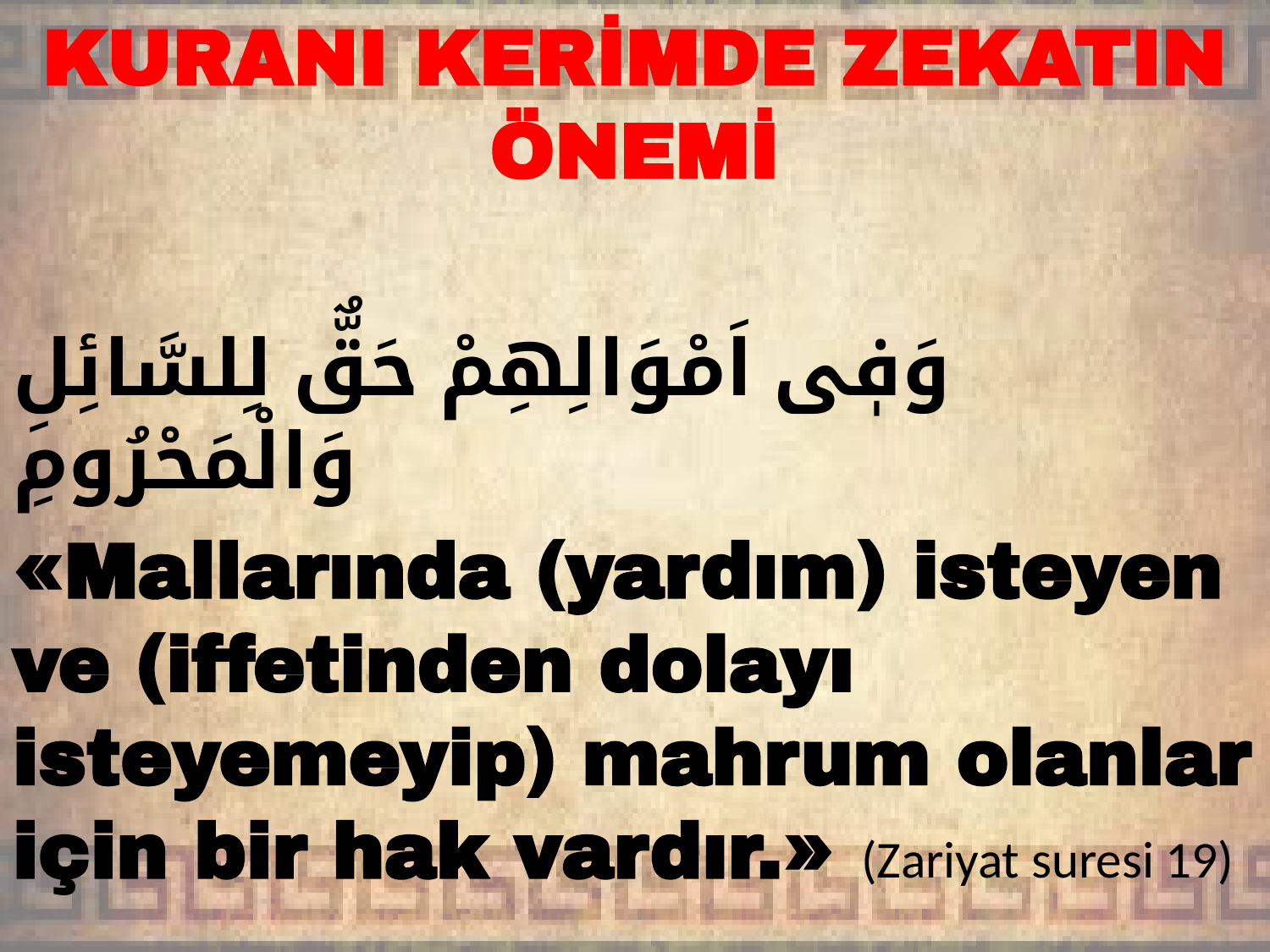

KURANI KERİMDE ZEKATIN ÖNEMİ

وَفٖى اَمْوَالِهِمْ حَقٌّ لِلسَّائِلِ وَالْمَحْرُومِ
«Mallarında (yardım) isteyen ve (iffetinden dolayı isteyemeyip) mahrum olanlar için bir hak vardır.» (Zariyat suresi 19)